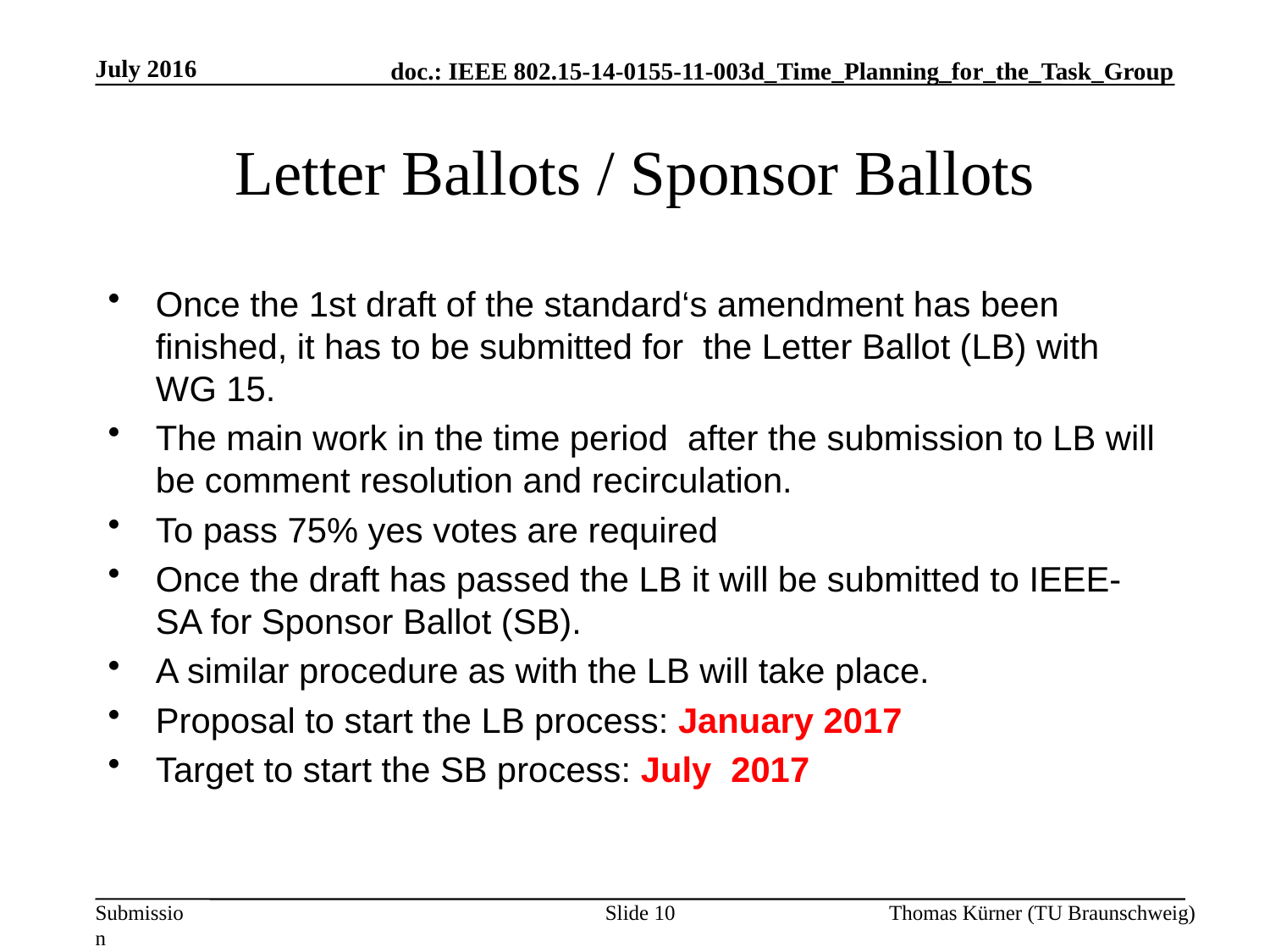

July 2016
# Letter Ballots / Sponsor Ballots
Once the 1st draft of the standard‘s amendment has been finished, it has to be submitted for  the Letter Ballot (LB) with WG 15.
The main work in the time period  after the submission to LB will be comment resolution and recirculation.
To pass 75% yes votes are required
Once the draft has passed the LB it will be submitted to IEEE-SA for Sponsor Ballot (SB).
A similar procedure as with the LB will take place.
Proposal to start the LB process: January 2017
Target to start the SB process: July  2017

Slide 10
Thomas Kürner (TU Braunschweig)